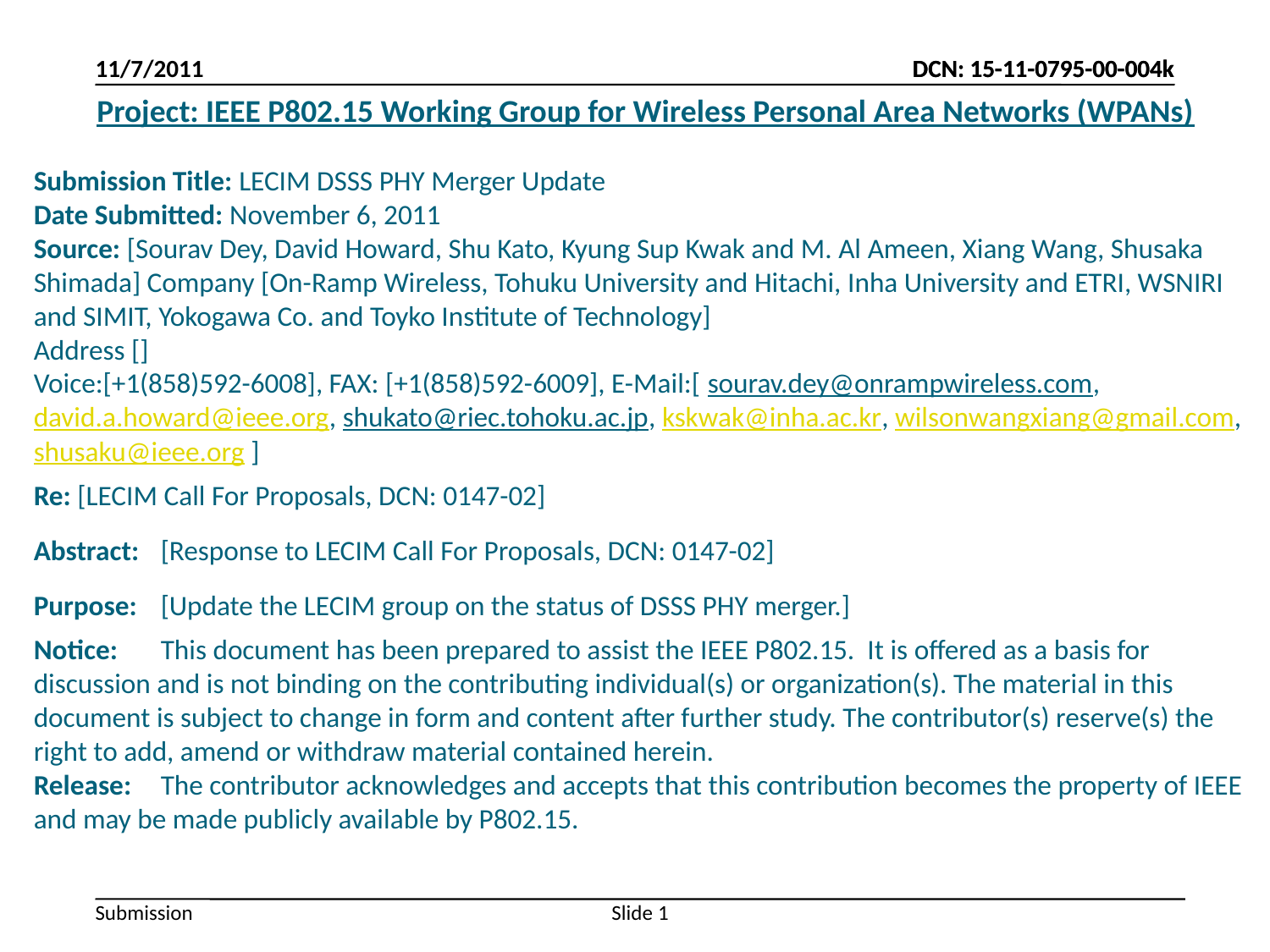

11/7/2011
Project: IEEE P802.15 Working Group for Wireless Personal Area Networks (WPANs)

Submission Title: LECIM DSSS PHY Merger Update
Date Submitted: November 6, 2011
Source: [Sourav Dey, David Howard, Shu Kato, Kyung Sup Kwak and M. Al Ameen, Xiang Wang, Shusaka Shimada] Company [On-Ramp Wireless, Tohuku University and Hitachi, Inha University and ETRI, WSNIRI and SIMIT, Yokogawa Co. and Toyko Institute of Technology]
Address []
Voice:[+1(858)592-6008], FAX: [+1(858)592-6009], E-Mail:[ sourav.dey@onrampwireless.com, david.a.howard@ieee.org, shukato@riec.tohoku.ac.jp, kskwak@inha.ac.kr, wilsonwangxiang@gmail.com, shusaku@ieee.org ]
Re: [LECIM Call For Proposals, DCN: 0147-02]
Abstract:	[Response to LECIM Call For Proposals, DCN: 0147-02]
Purpose:	[Update the LECIM group on the status of DSSS PHY merger.]
Notice:	This document has been prepared to assist the IEEE P802.15.  It is offered as a basis for discussion and is not binding on the contributing individual(s) or organization(s). The material in this document is subject to change in form and content after further study. The contributor(s) reserve(s) the right to add, amend or withdraw material contained herein.
Release:	The contributor acknowledges and accepts that this contribution becomes the property of IEEE and may be made publicly available by P802.15.
Slide 1